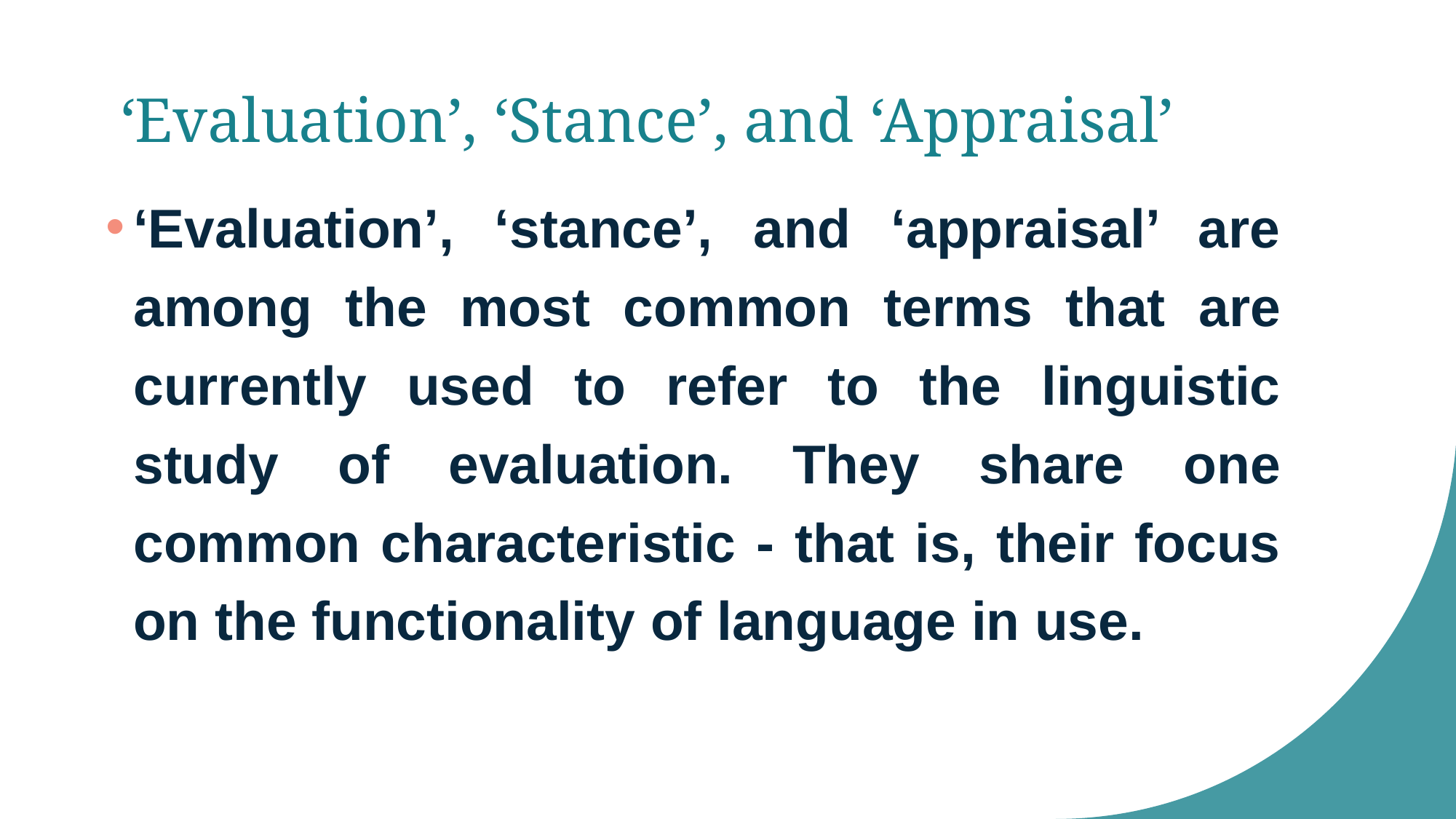

# ‘Evaluation’, ‘Stance’, and ‘Appraisal’
‘Evaluation’, ‘stance’, and ‘appraisal’ are among the most common terms that are currently used to refer to the linguistic study of evaluation. They share one common characteristic - that is, their focus on the functionality of language in use.